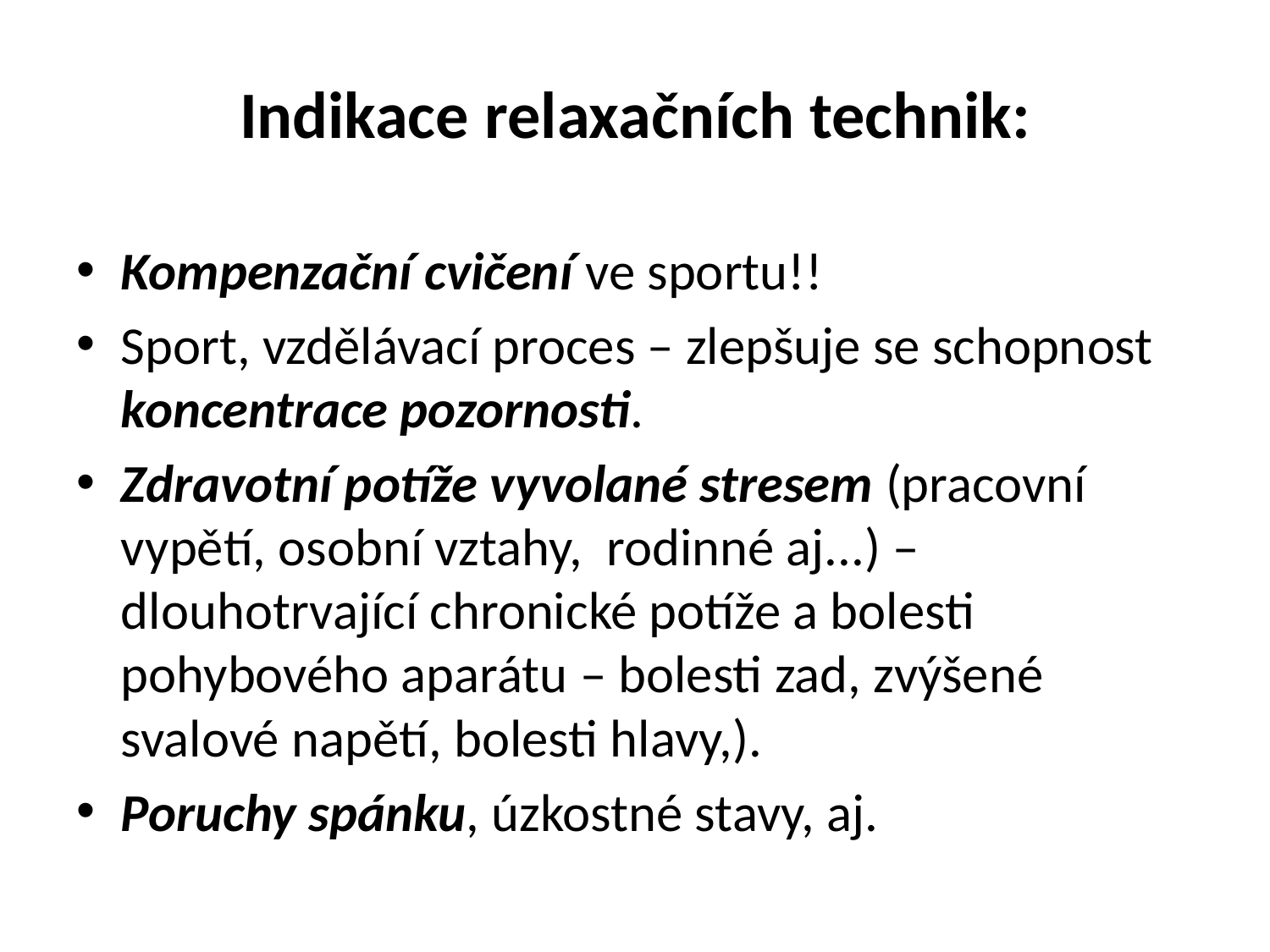

Indikace relaxačních technik:

Kompenzační cvičení ve sportu!!
Sport, vzdělávací proces – zlepšuje se schopnost koncentrace pozornosti.
Zdravotní potíže vyvolané stresem (pracovní vypětí, osobní vztahy,  rodinné aj...) – dlouhotrvající chronické potíže a bolesti pohybového aparátu – bolesti zad, zvýšené svalové napětí, bolesti hlavy,).
Poruchy spánku, úzkostné stavy, aj.